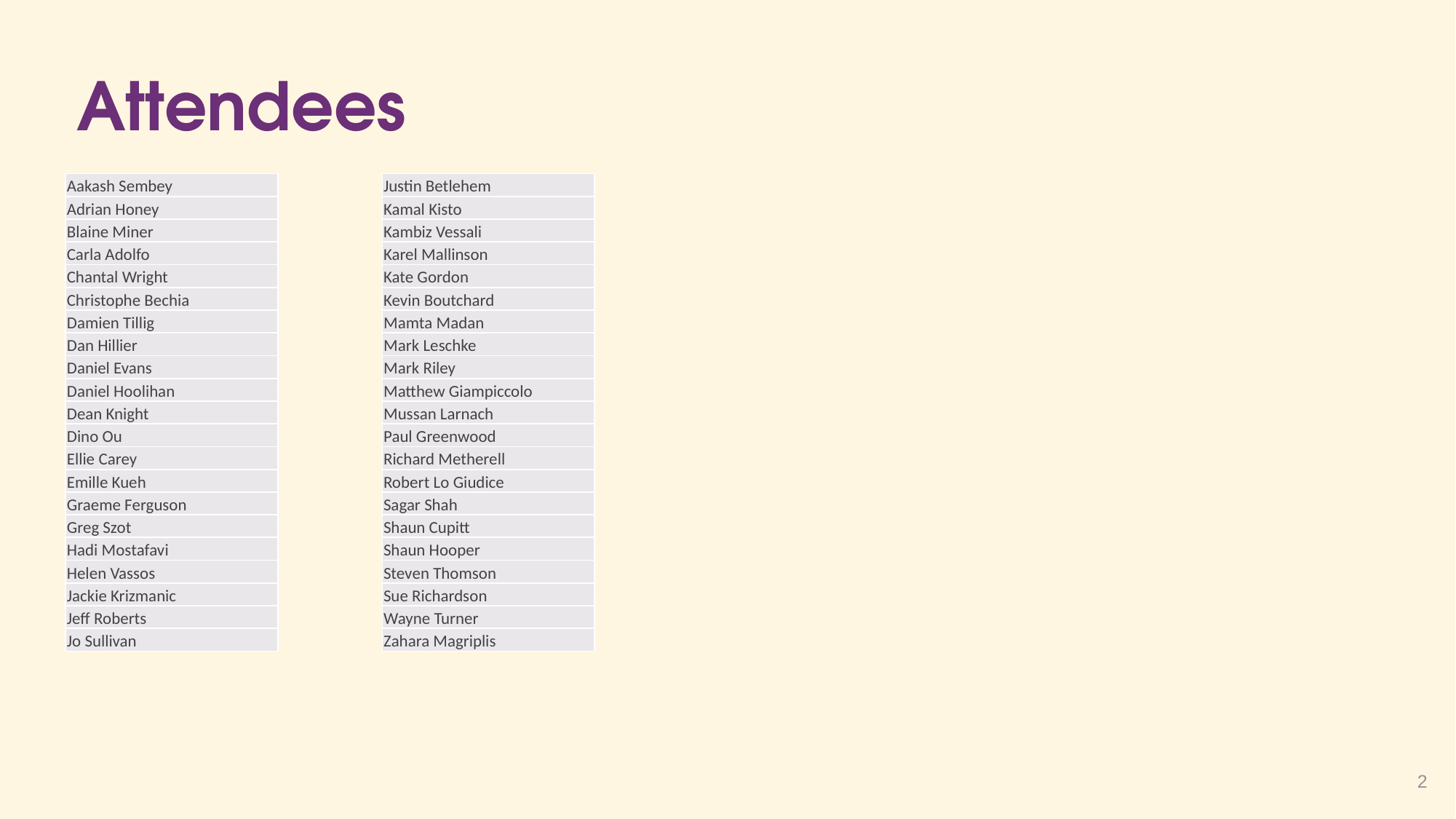

# Attendees
| Aakash Sembey |
| --- |
| Adrian Honey |
| Blaine Miner |
| Carla Adolfo |
| Chantal Wright |
| Christophe Bechia |
| Damien Tillig |
| Dan Hillier |
| Daniel Evans |
| Daniel Hoolihan |
| Dean Knight |
| Dino Ou |
| Ellie Carey |
| Emille Kueh |
| Graeme Ferguson |
| Greg Szot |
| Hadi Mostafavi |
| Helen Vassos |
| Jackie Krizmanic |
| Jeff Roberts |
| Jo Sullivan |
| Justin Betlehem |
| --- |
| Kamal Kisto |
| Kambiz Vessali |
| Karel Mallinson |
| Kate Gordon |
| Kevin Boutchard |
| Mamta Madan |
| Mark Leschke |
| Mark Riley |
| Matthew Giampiccolo |
| Mussan Larnach |
| Paul Greenwood |
| Richard Metherell |
| Robert Lo Giudice |
| Sagar Shah |
| Shaun Cupitt |
| Shaun Hooper |
| Steven Thomson |
| Sue Richardson |
| Wayne Turner |
| Zahara Magriplis |
2